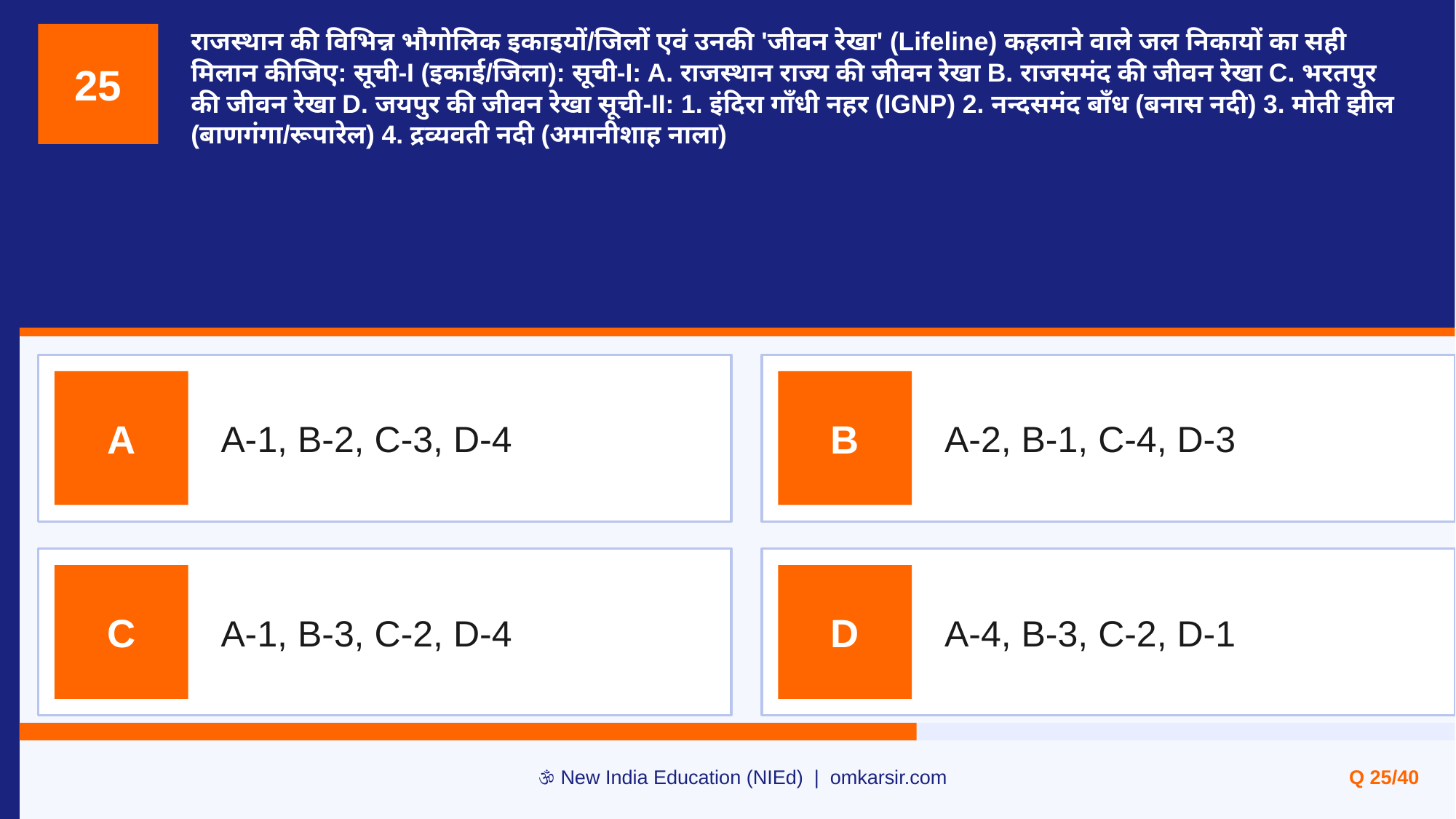

राजस्थान की विभिन्न भौगोलिक इकाइयों/जिलों एवं उनकी 'जीवन रेखा' (Lifeline) कहलाने वाले जल निकायों का सही मिलान कीजिए: सूची-I (इकाई/जिला): सूची-I: A. राजस्थान राज्य की जीवन रेखा B. राजसमंद की जीवन रेखा C. भरतपुर की जीवन रेखा D. जयपुर की जीवन रेखा सूची-II: 1. इंदिरा गाँधी नहर (IGNP) 2. नन्दसमंद बाँध (बनास नदी) 3. मोती झील (बाणगंगा/रूपारेल) 4. द्रव्यवती नदी (अमानीशाह नाला)
25

A-1, B-2, C-3, D-4
A-2, B-1, C-4, D-3
A
B

A-1, B-3, C-2, D-4
A-4, B-3, C-2, D-1
C
D

🕉️ New India Education (NIEd)  |  omkarsir.com
Q 25/40